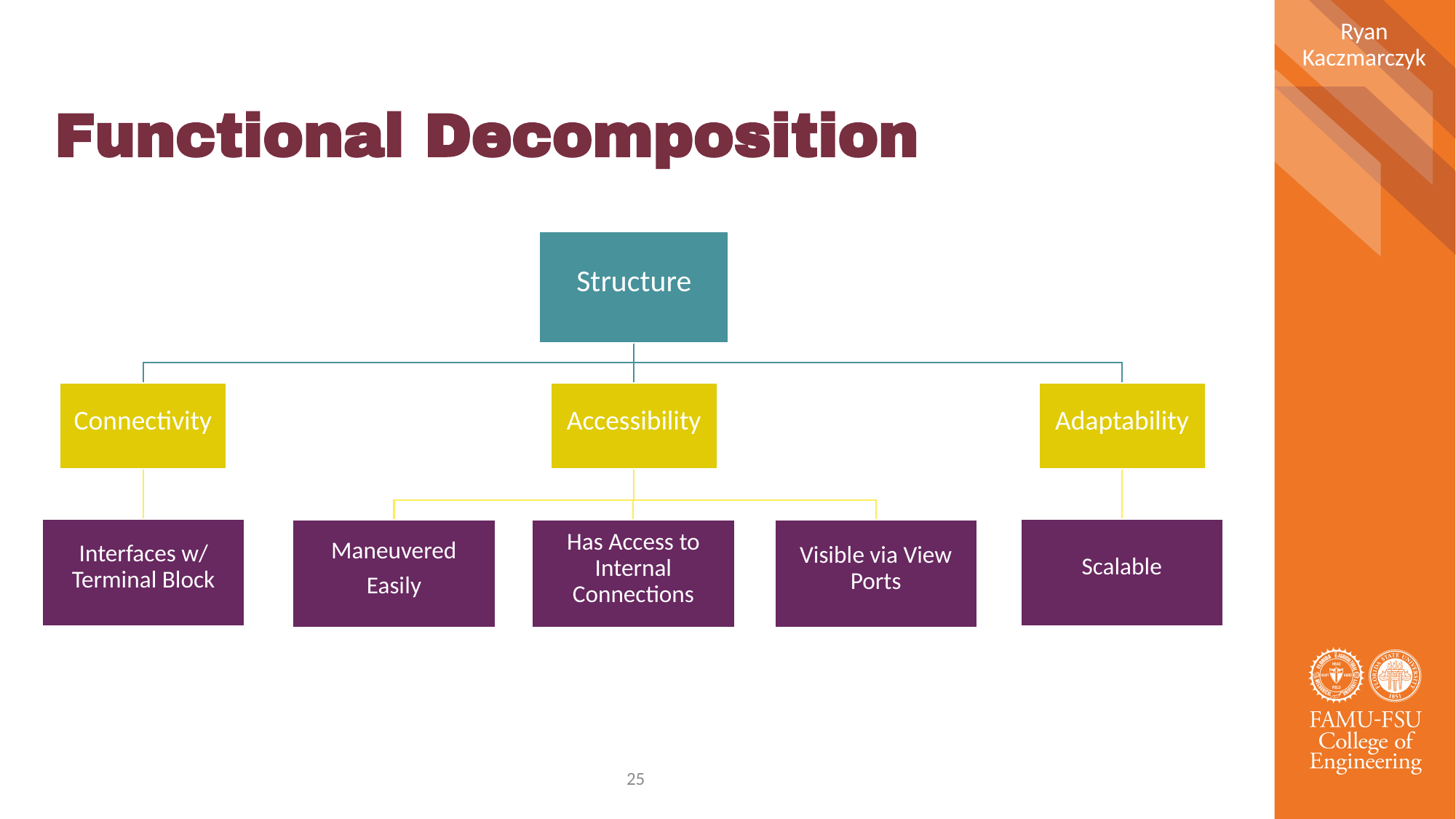

Ryan Kaczmarczyk
# Functional Decomposition
Structure

Connectivity

Interfaces w/ Terminal Block

Accessibility

Maneuvered
Easily

Has Access to Internal Connections

Visible via View Ports

Adaptability

Scalable

25